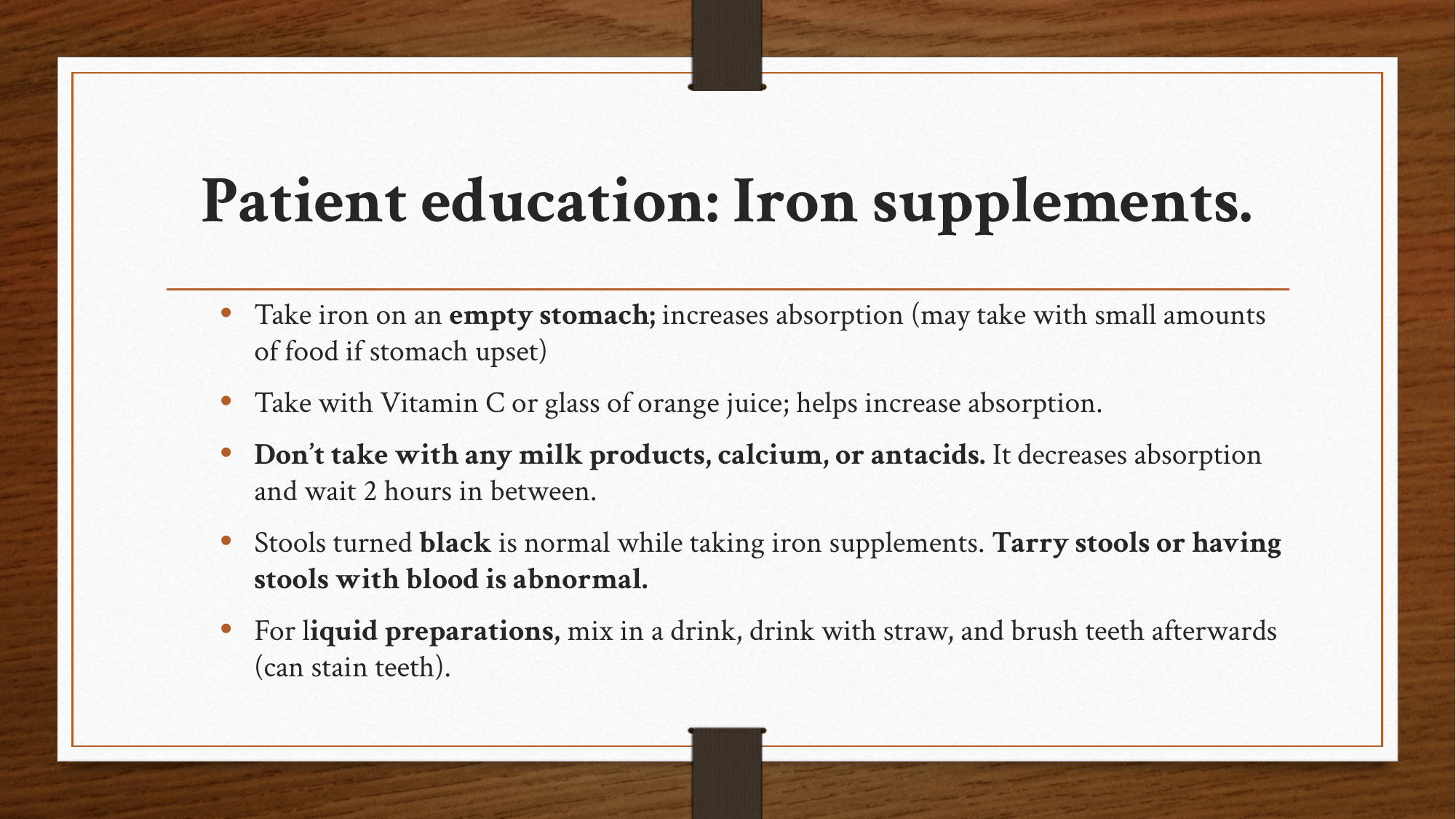

# Patient education: Iron supplements.
Take iron on an empty stomach; increases absorption (may take with small amounts of food if stomach upset)
Take with Vitamin C or glass of orange juice; helps increase absorption.
Don’t take with any milk products, calcium, or antacids. It decreases absorption and wait 2 hours in between.
Stools turned black is normal while taking iron supplements. Tarry stools or having stools with blood is abnormal.
For liquid preparations, mix in a drink, drink with straw, and brush teeth afterwards (can stain teeth).